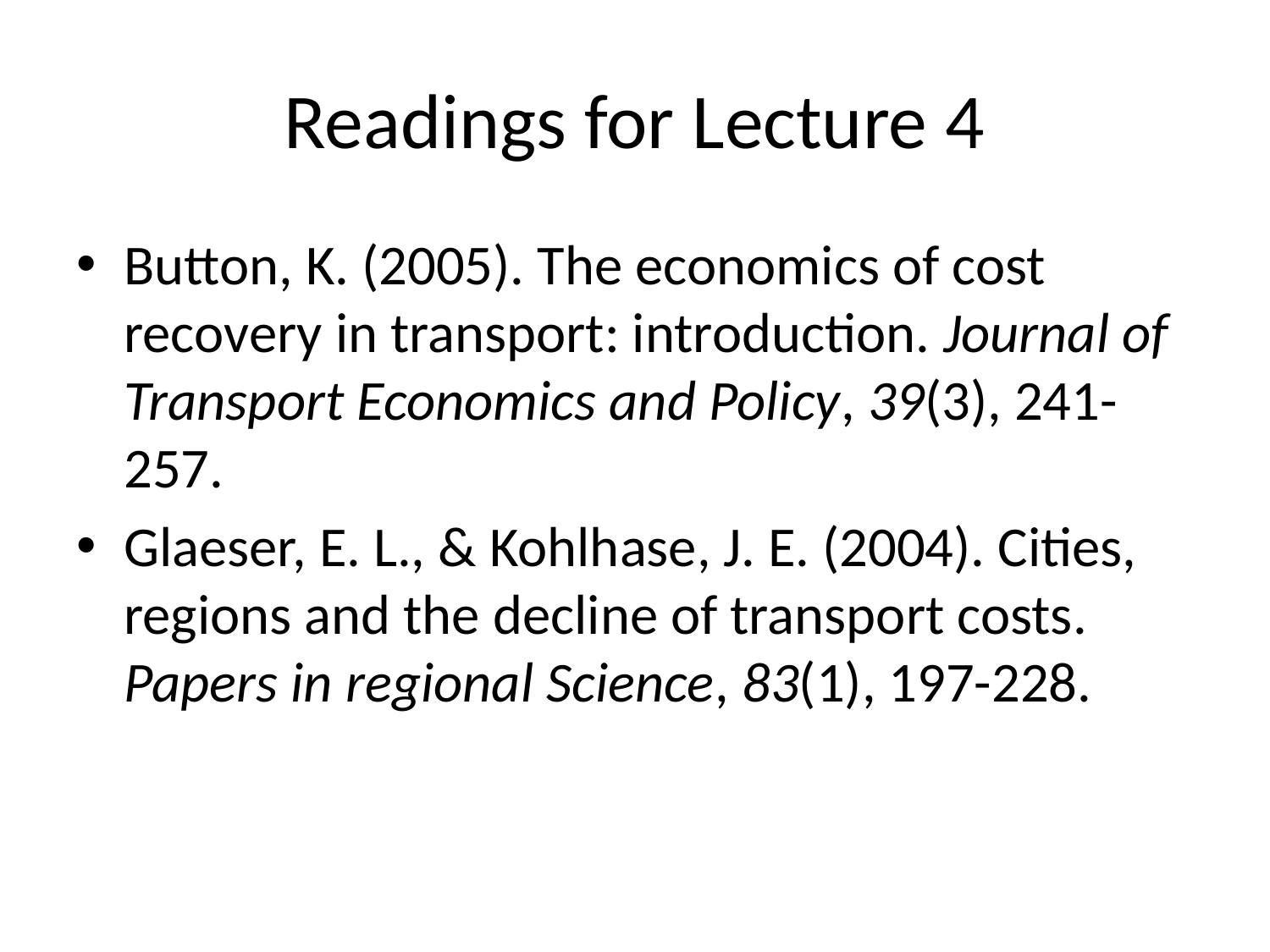

# Readings for Lecture 4
Button, K. (2005). The economics of cost recovery in transport: introduction. Journal of Transport Economics and Policy, 39(3), 241-257.
Glaeser, E. L., & Kohlhase, J. E. (2004). Cities, regions and the decline of transport costs. Papers in regional Science, 83(1), 197-228.